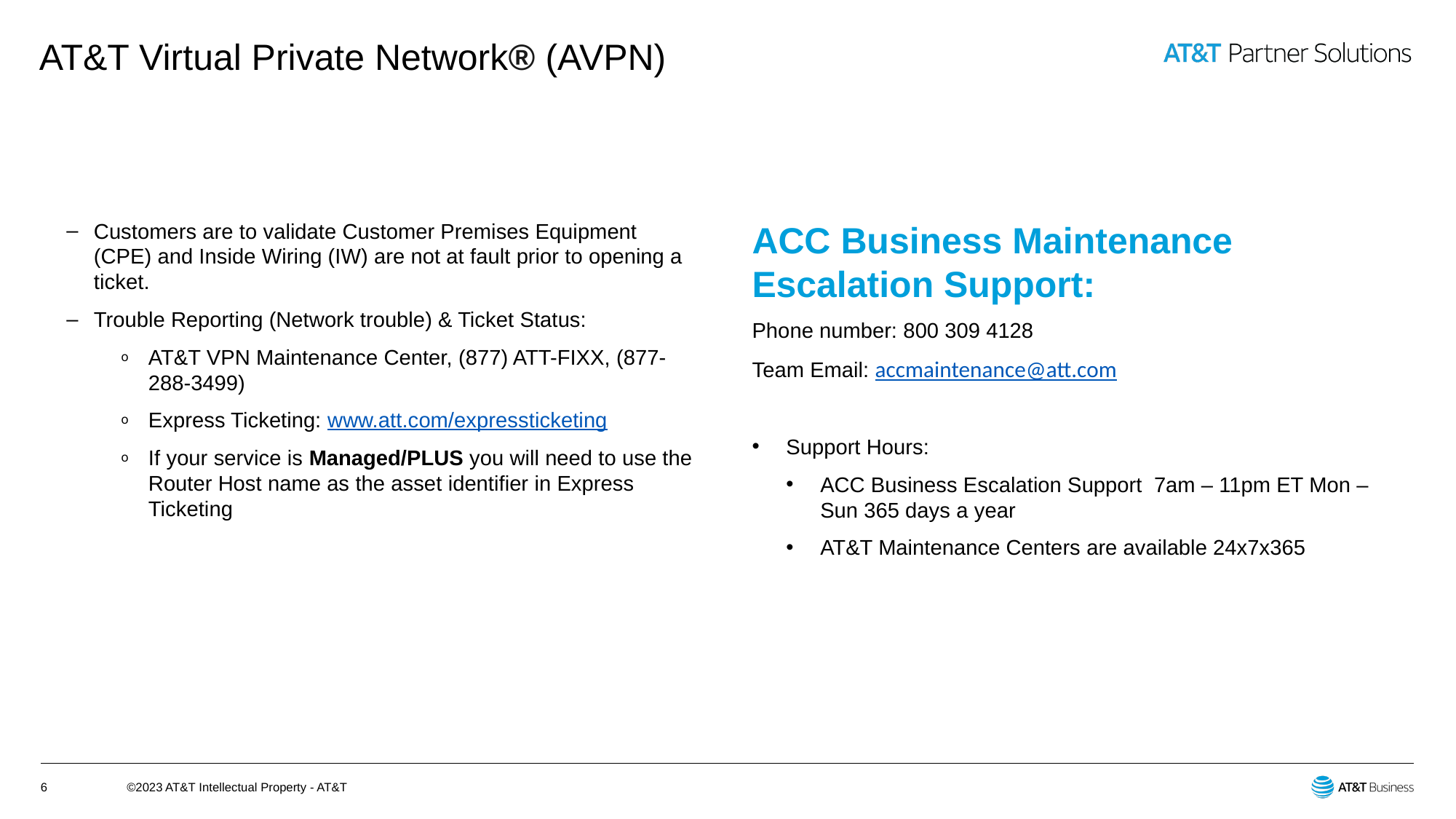

# AT&T Virtual Private Network® (AVPN)
Customers are to validate Customer Premises Equipment (CPE) and Inside Wiring (IW) are not at fault prior to opening a ticket.
Trouble Reporting (Network trouble) & Ticket Status:
AT&T VPN Maintenance Center, (877) ATT-FIXX, (877-288-3499)
Express Ticketing: www.att.com/expressticketing
If your service is Managed/PLUS you will need to use the Router Host name as the asset identifier in Express Ticketing

ACC Business Maintenance Escalation Support:
Phone number: 800 309 4128
Team Email: accmaintenance@att.com

Support Hours:
ACC Business Escalation Support  7am – 11pm ET Mon – Sun 365 days a year
AT&T Maintenance Centers are available 24x7x365

6
©2023 AT&T Intellectual Property - AT&T